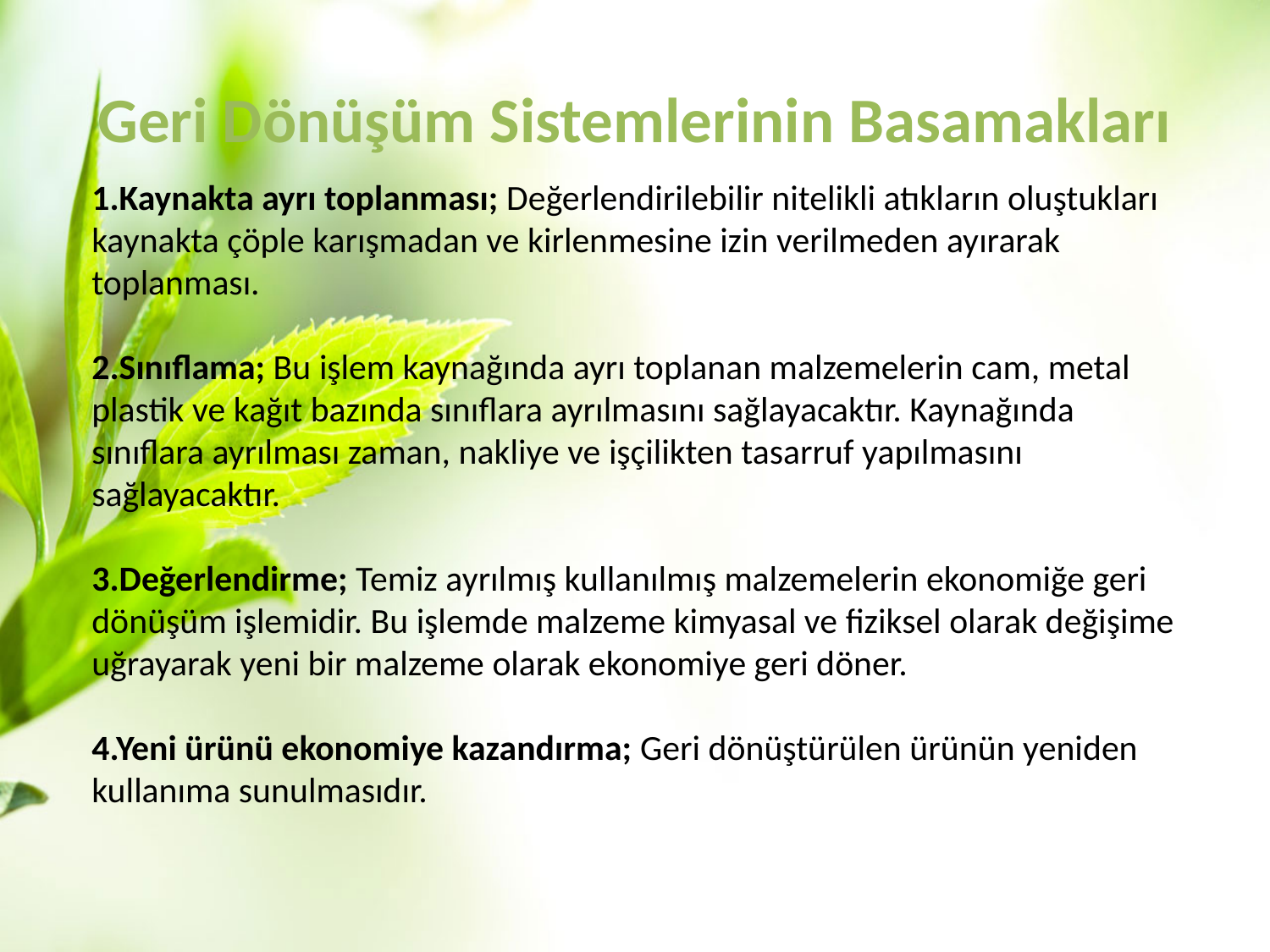

# Geri Dönüşüm Sistemlerinin Basamakları
1.Kaynakta ayrı toplanması; Değerlendirilebilir nitelikli atıkların oluştukları kaynakta çöple karışmadan ve kirlenmesine izin verilmeden ayırarak toplanması.

2.Sınıflama; Bu işlem kaynağında ayrı toplanan malzemelerin cam, metal plastik ve kağıt bazında sınıflara ayrılmasını sağlayacaktır. Kaynağında sınıflara ayrılması zaman, nakliye ve işçilikten tasarruf yapılmasını sağlayacaktır.

3.Değerlendirme; Temiz ayrılmış kullanılmış malzemelerin ekonomiğe geri dönüşüm işlemidir. Bu işlemde malzeme kimyasal ve fiziksel olarak değişime uğrayarak yeni bir malzeme olarak ekonomiye geri döner.

4.Yeni ürünü ekonomiye kazandırma; Geri dönüştürülen ürünün yeniden kullanıma sunulmasıdır.